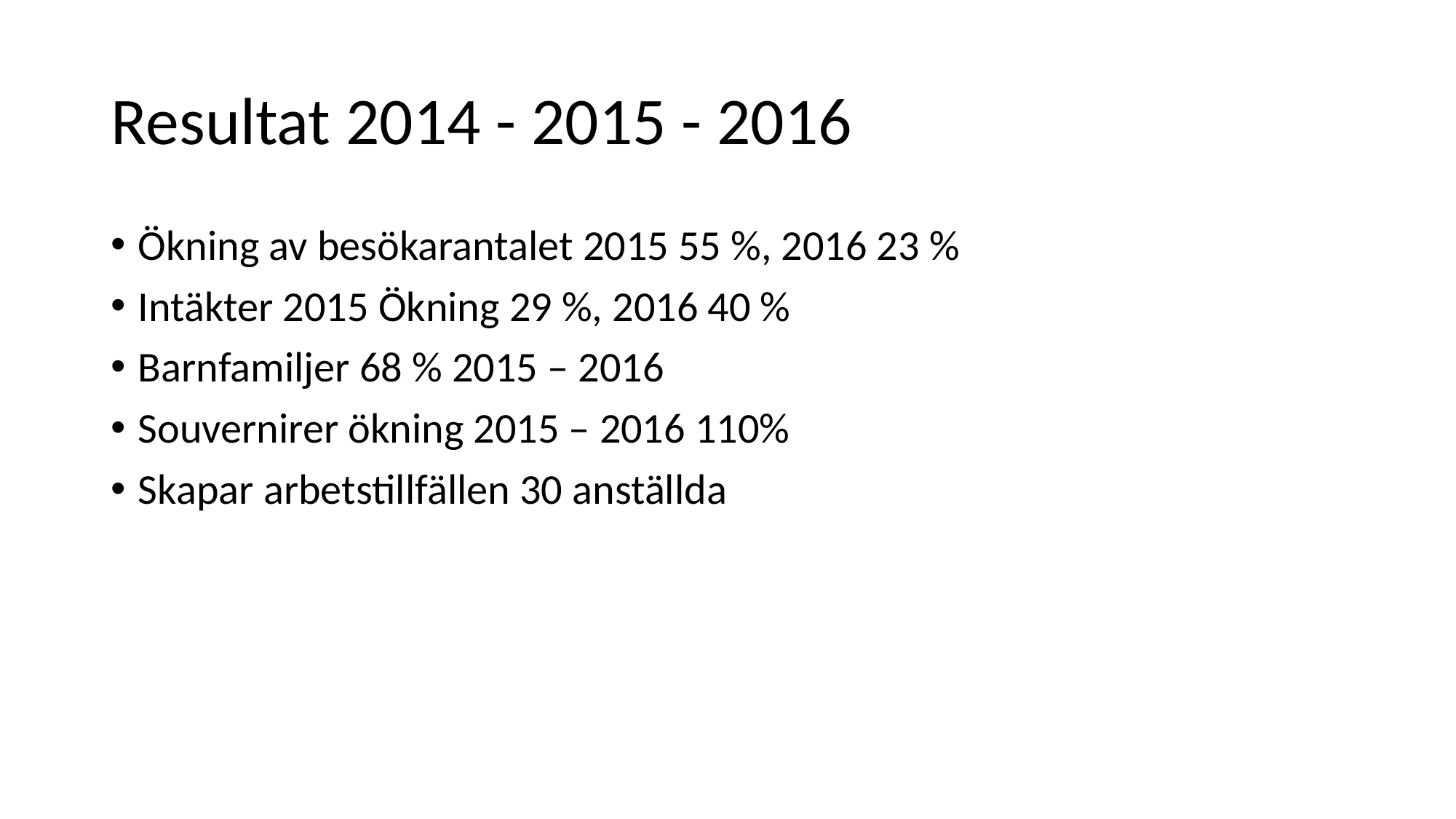

# Resultat 2014 - 2015 - 2016
Ökning av besökarantalet 2015 55 %, 2016 23 %
Intäkter 2015 Ökning 29 %, 2016 40 %
Barnfamiljer 68 % 2015 – 2016
Souvernirer ökning 2015 – 2016 110%
Skapar arbetstillfällen 30 anställda